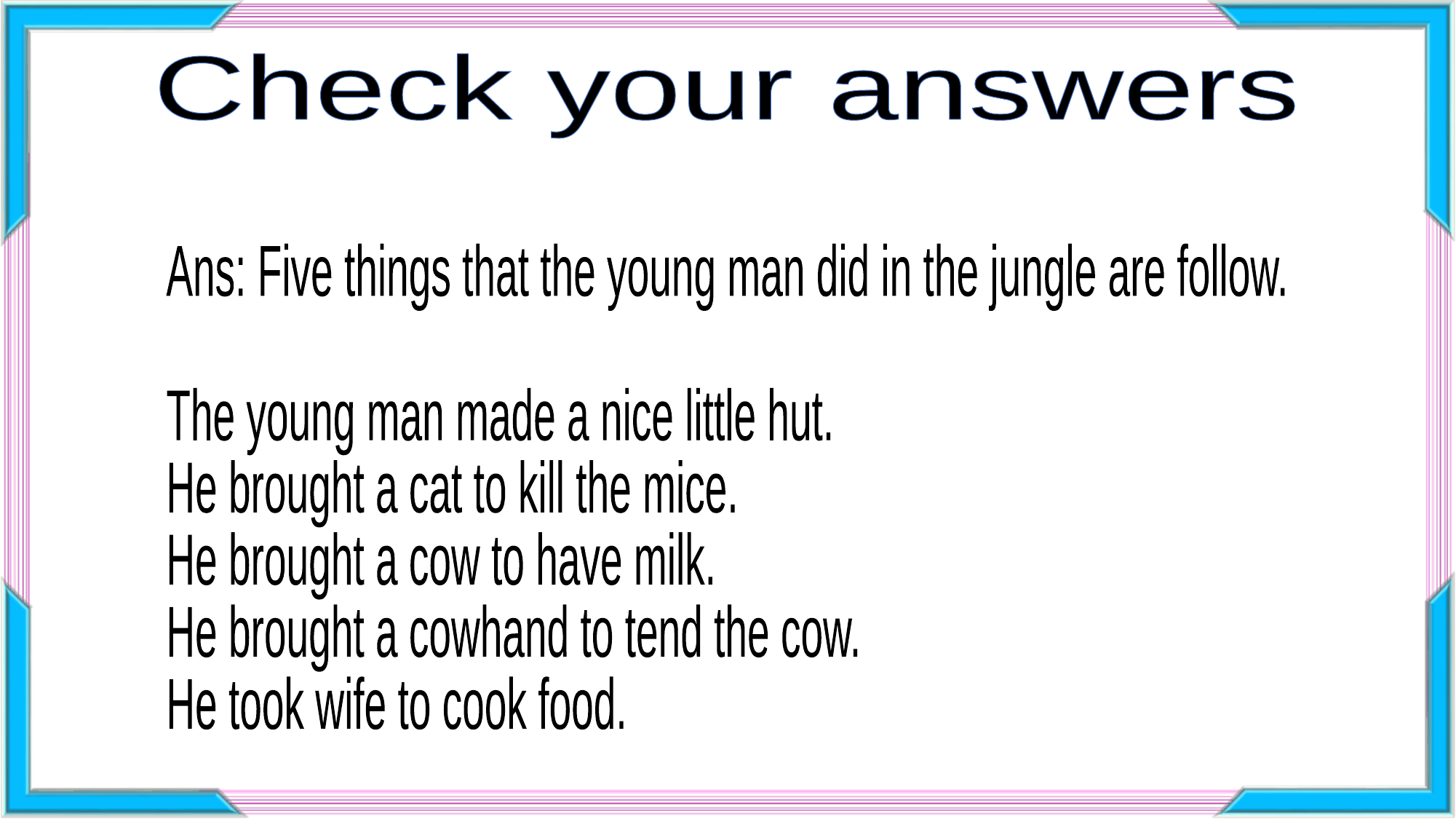

Check your answers
Ans: Five things that the young man did in the jungle are follow.

The young man made a nice little hut.
He brought a cat to kill the mice.
He brought a cow to have milk.
He brought a cowhand to tend the cow.
He took wife to cook food.